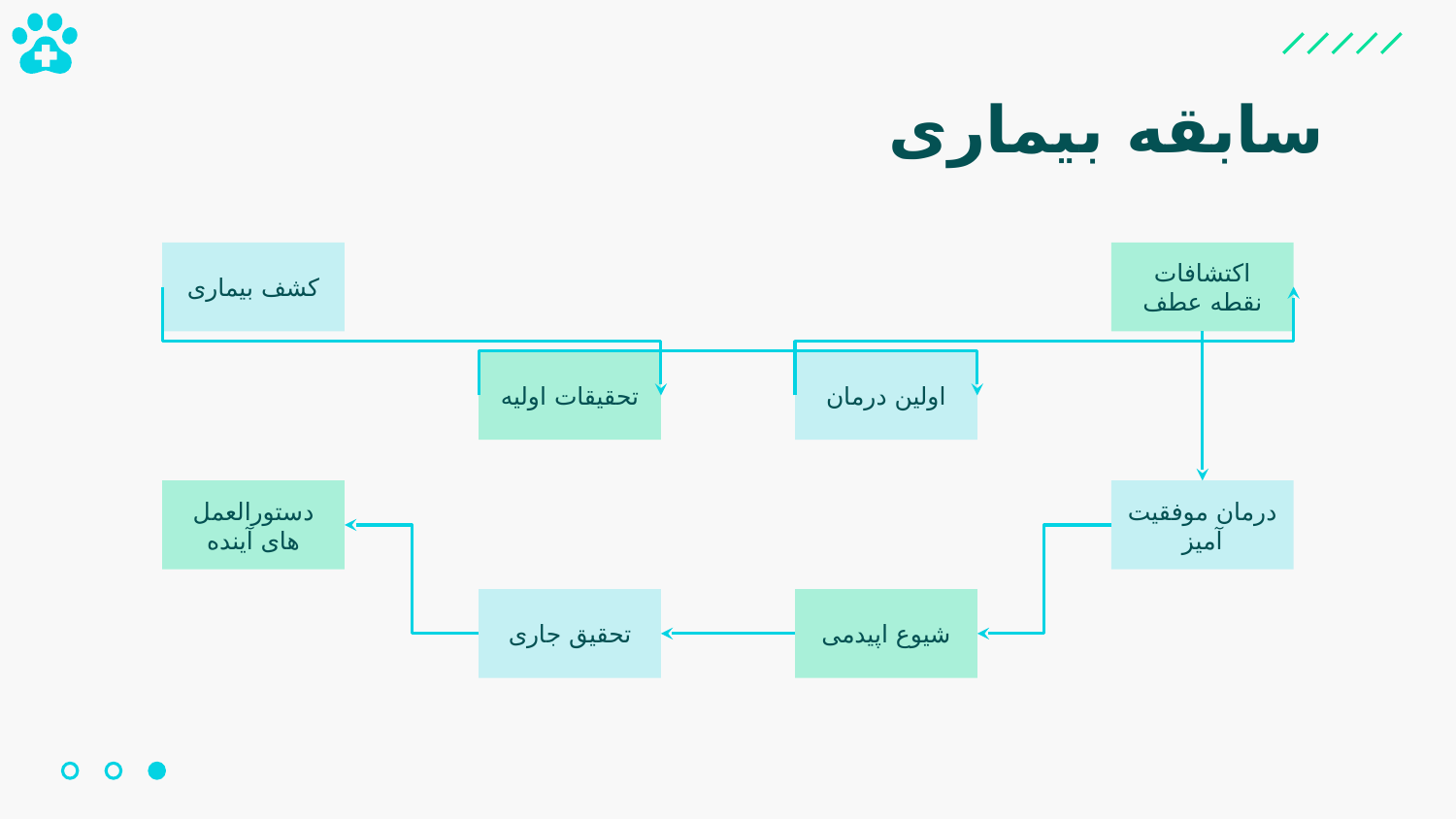

# سابقه بیماری
کشف بیماری
اکتشافات نقطه عطف
تحقیقات اولیه
اولین درمان
دستورالعمل های آینده
درمان موفقیت آمیز
تحقیق جاری
شیوع اپیدمی